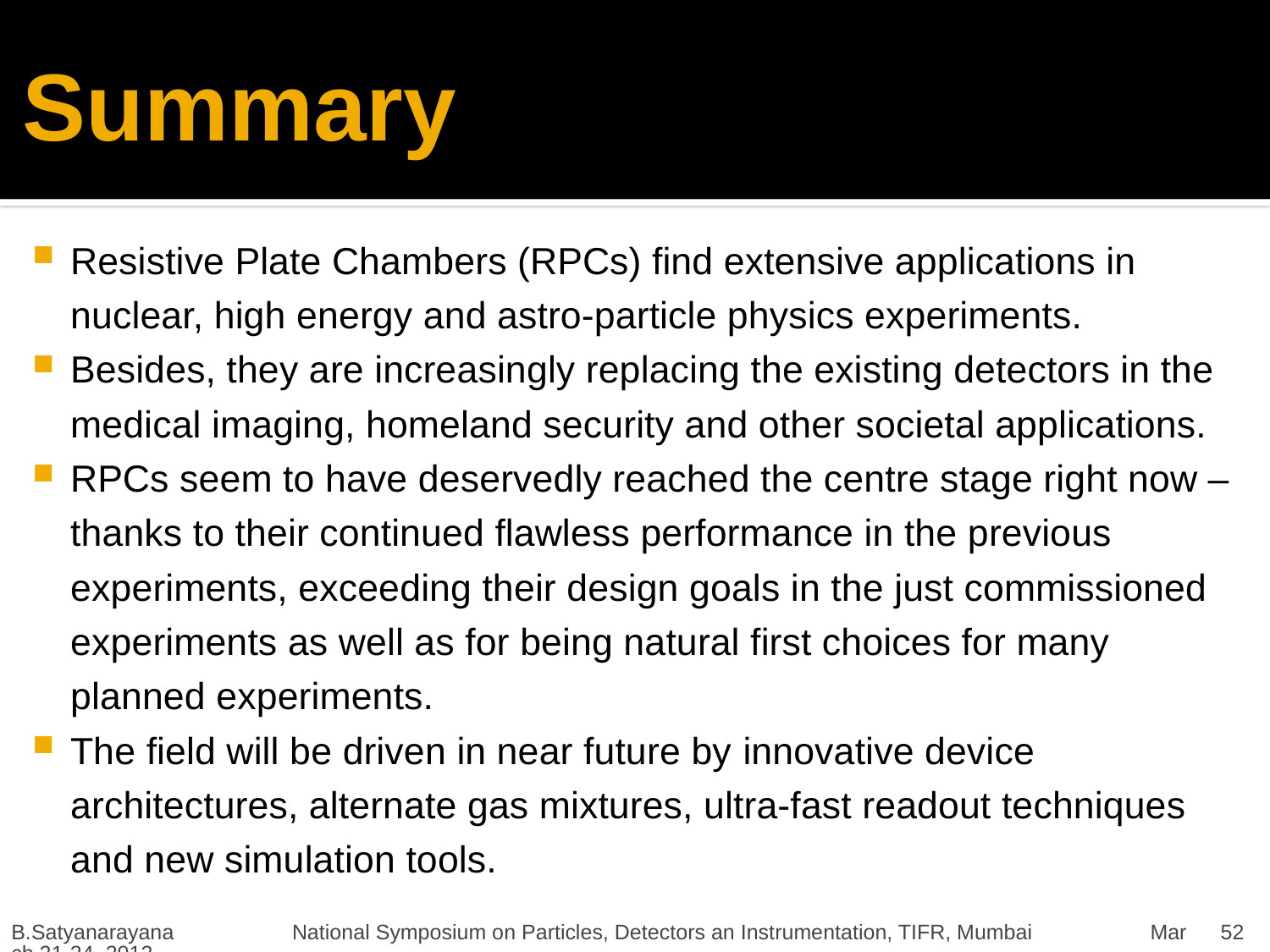

# Summary
Resistive Plate Chambers (RPCs) find extensive applications in nuclear, high energy and astro-particle physics experiments.
Besides, they are increasingly replacing the existing detectors in the medical imaging, homeland security and other societal applications.
RPCs seem to have deservedly reached the centre stage right now – thanks to their continued flawless performance in the previous experiments, exceeding their design goals in the just commissioned experiments as well as for being natural first choices for many planned experiments.
The field will be driven in near future by innovative device architectures, alternate gas mixtures, ultra-fast readout techniques and new simulation tools.

B.Satyanarayana                    National Symposium on Particles, Detectors an Instrumentation, TIFR, Mumbai                    March 21-24, 2012
52